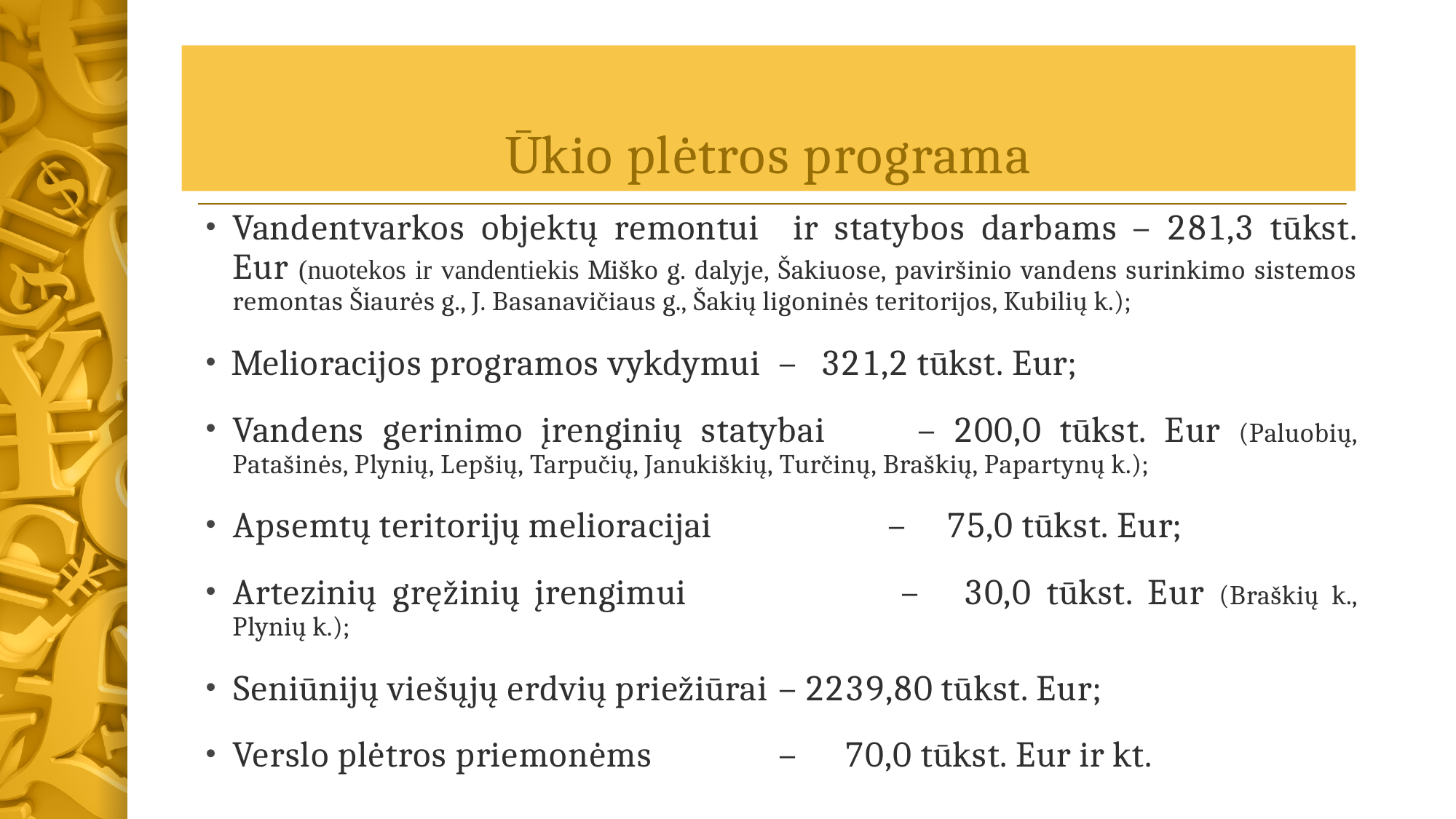

# Ūkio plėtros programa
Vandentvarkos objektų remontui	ir statybos darbams – 281,3 tūkst. Eur (nuotekos ir vandentiekis Miško g. dalyje, Šakiuose, paviršinio vandens surinkimo sistemos remontas Šiaurės g., J. Basanavičiaus g., Šakių ligoninės teritorijos, Kubilių k.);
Melioracijos programos vykdymui 	–   321,2 tūkst. Eur;
Vandens gerinimo įrenginių statybai	– 200,0 tūkst. Eur (Paluobių, Patašinės, Plynių, Lepšių, Tarpučių, Janukiškių, Turčinų, Braškių, Papartynų k.);
Apsemtų teritorijų melioracijai		–     75,0 tūkst. Eur;
Artezinių gręžinių įrengimui		–   30,0 tūkst. Eur (Braškių k., Plynių k.);
Seniūnijų viešųjų erdvių priežiūrai	– 2239,80 tūkst. Eur;
Verslo plėtros priemonėms		–      70,0 tūkst. Eur ir kt.